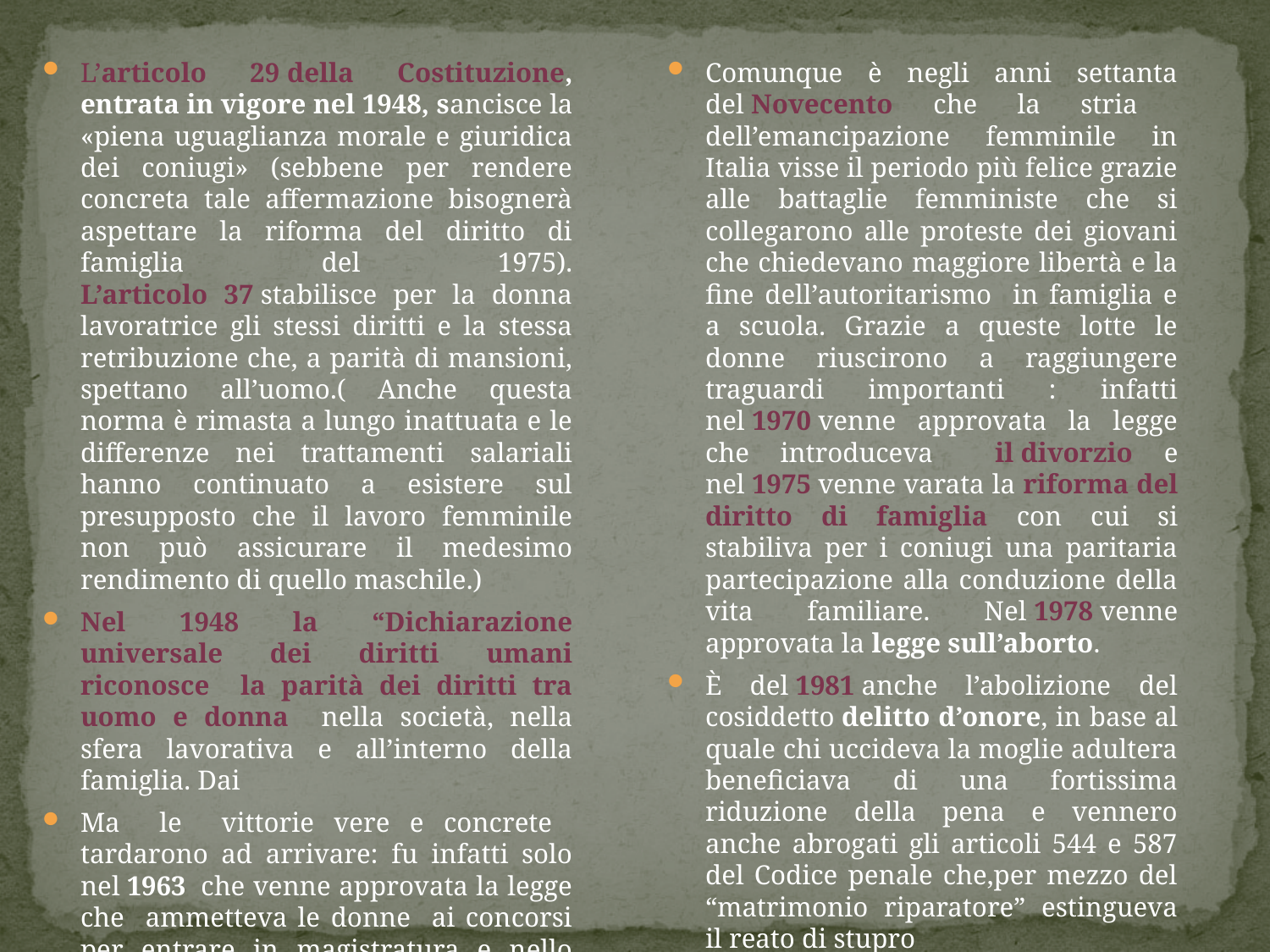

L’articolo 29 della Costituzione, entrata in vigore nel 1948, sancisce la «piena uguaglianza morale e giuridica dei coniugi» (sebbene per rendere concreta tale affermazione bisognerà aspettare la riforma del diritto di famiglia del 1975).
L’articolo 37 stabilisce per la donna lavoratrice gli stessi diritti e la stessa retribuzione che, a parità di mansioni, spettano all’uomo.( Anche questa norma è rimasta a lungo inattuata e le differenze nei trattamenti salariali hanno continuato a esistere sul presupposto che il lavoro femminile non può assicurare il medesimo rendimento di quello maschile.)
Nel 1948 la “Dichiarazione universale dei diritti umani riconosce  la parità dei diritti tra uomo e donna  nella società, nella sfera lavorativa e all’interno della famiglia. Dai
Ma  le  vittorie vere e concrete  tardarono ad arrivare: fu infatti solo nel 1963  che venne approvata la legge che  ammetteva le donne  ai concorsi per entrare in magistratura e nello stesso anno si votò la legge che vietava il licenziamento a causa di matrimonio
Comunque è negli anni settanta del Novecento che la stria  dell’emancipazione femminile in Italia visse il periodo più felice grazie alle battaglie femministe che si collegarono alle proteste dei giovani che chiedevano maggiore libertà e la fine dell’autoritarismo  in famiglia e a scuola. Grazie a queste lotte le donne riuscirono a raggiungere traguardi importanti : infatti nel 1970 venne approvata la legge che introduceva  il divorzio e nel 1975 venne varata la riforma del diritto di famiglia con cui si stabiliva per i coniugi una paritaria partecipazione alla conduzione della vita familiare. Nel 1978 venne approvata la legge sull’aborto.
È del 1981 anche l’abolizione del cosiddetto delitto d’onore, in base al quale chi uccideva la moglie adultera beneficiava di una fortissima riduzione della pena e vennero anche abrogati gli articoli 544 e 587 del Codice penale che,per mezzo del “matrimonio riparatore” estingueva il reato di stupro